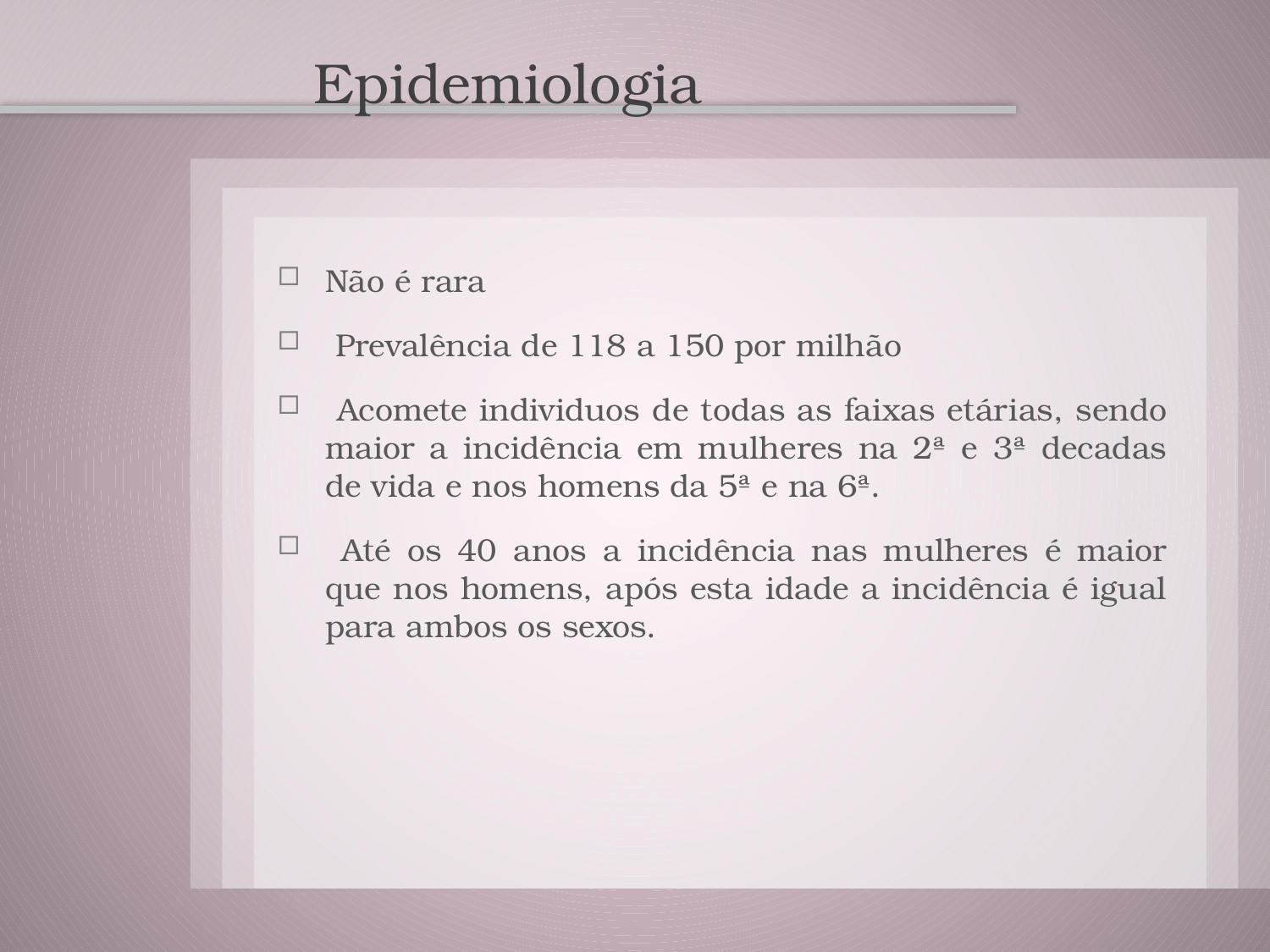

# Epidemiologia
Não é rara
 Prevalência de 118 a 150 por milhão
 Acomete individuos de todas as faixas etárias, sendo maior a incidência em mulheres na 2ª e 3ª decadas de vida e nos homens da 5ª e na 6ª.
 Até os 40 anos a incidência nas mulheres é maior que nos homens, após esta idade a incidência é igual para ambos os sexos.